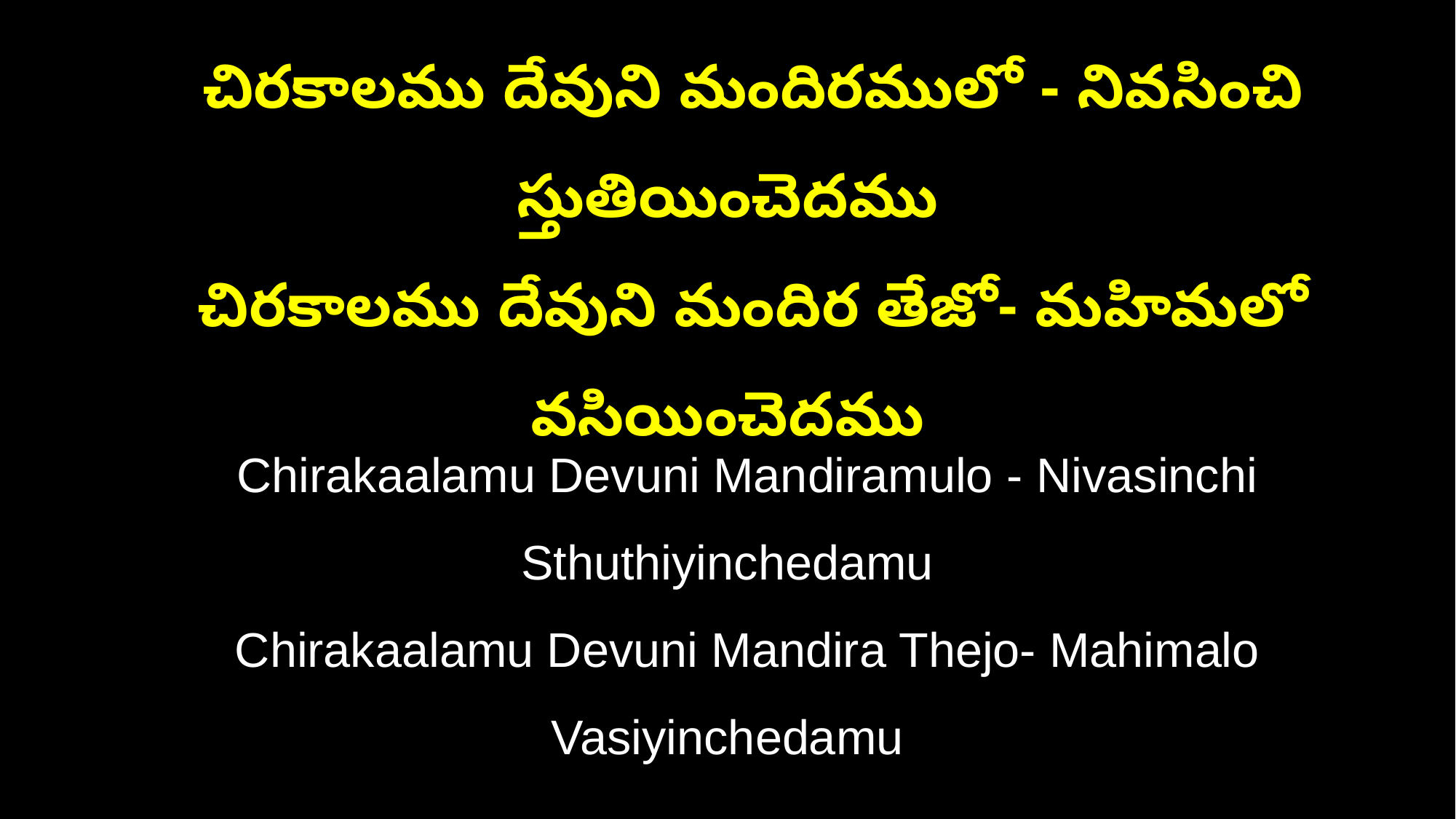

చిరకాలము దేవుని మందిరములో - నివసించి స్తుతియించెదము
   చిరకాలము దేవుని మందిర తేజో- మహిమలో వసియించెదము
   Chirakaalamu Devuni Mandiramulo - Nivasinchi Sthuthiyinchedamu
   Chirakaalamu Devuni Mandira Thejo- Mahimalo Vasiyinchedamu